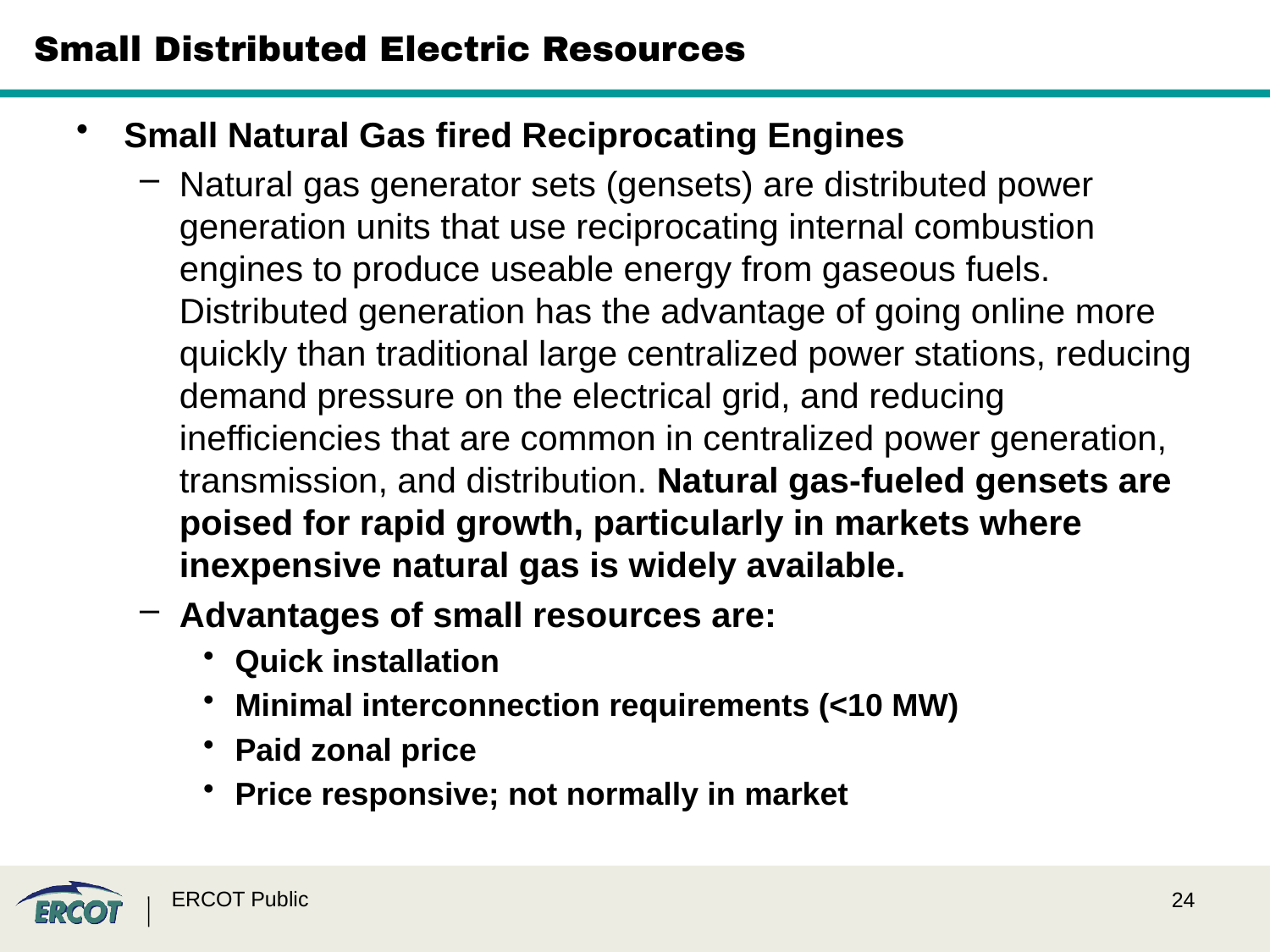

# Small Distributed Electric Resources
Small Natural Gas fired Reciprocating Engines
Natural gas generator sets (gensets) are distributed power generation units that use reciprocating internal combustion engines to produce useable energy from gaseous fuels. Distributed generation has the advantage of going online more quickly than traditional large centralized power stations, reducing demand pressure on the electrical grid, and reducing inefficiencies that are common in centralized power generation, transmission, and distribution. Natural gas-fueled gensets are poised for rapid growth, particularly in markets where inexpensive natural gas is widely available.
Advantages of small resources are:
Quick installation
Minimal interconnection requirements (<10 MW)
Paid zonal price
Price responsive; not normally in market
ERCOT Public